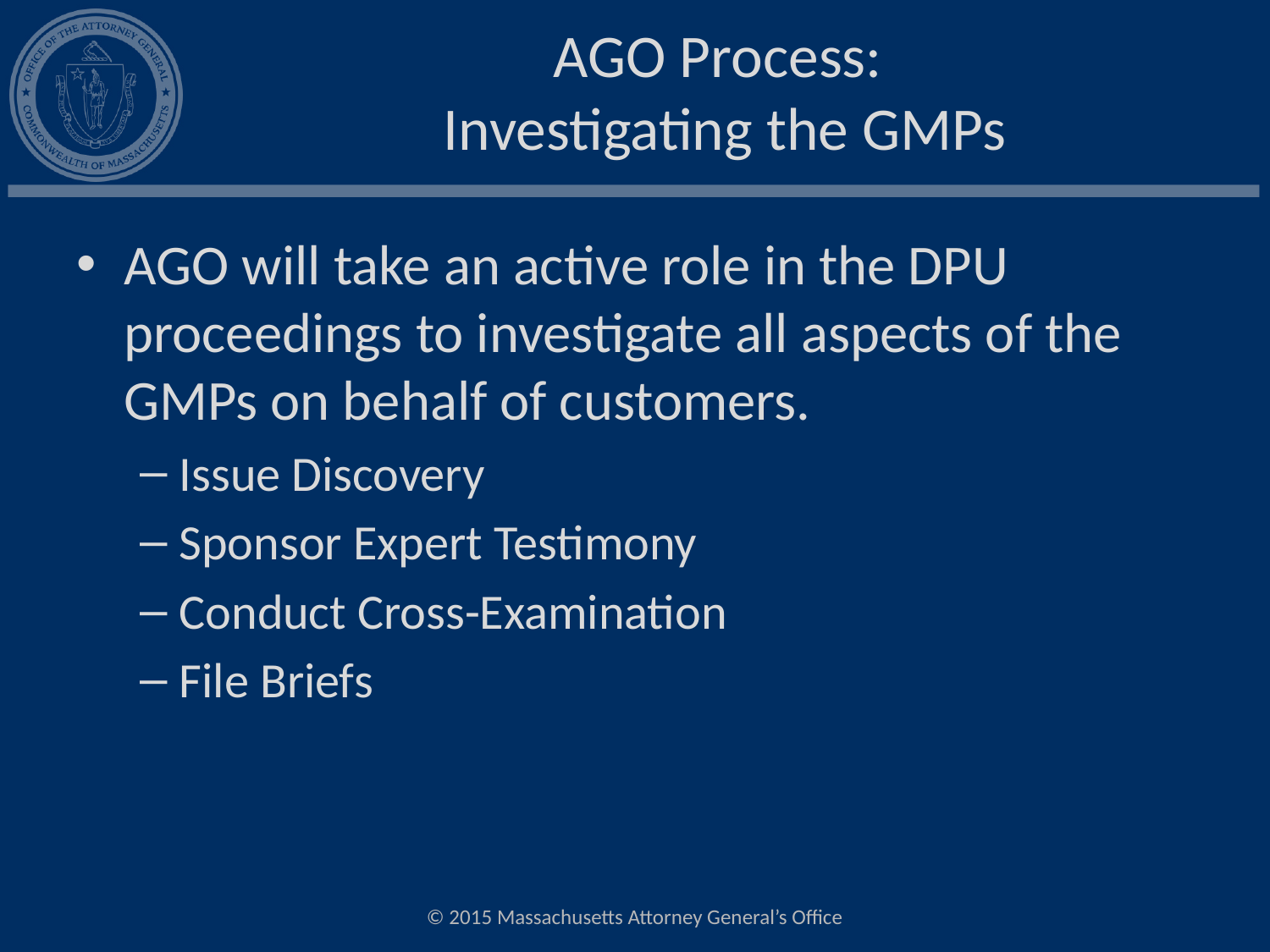

# AGO Process: Investigating the GMPs
AGO will take an active role in the DPU proceedings to investigate all aspects of the GMPs on behalf of customers.
Issue Discovery
Sponsor Expert Testimony
Conduct Cross-Examination
File Briefs
© 2015 Massachusetts Attorney General’s Office